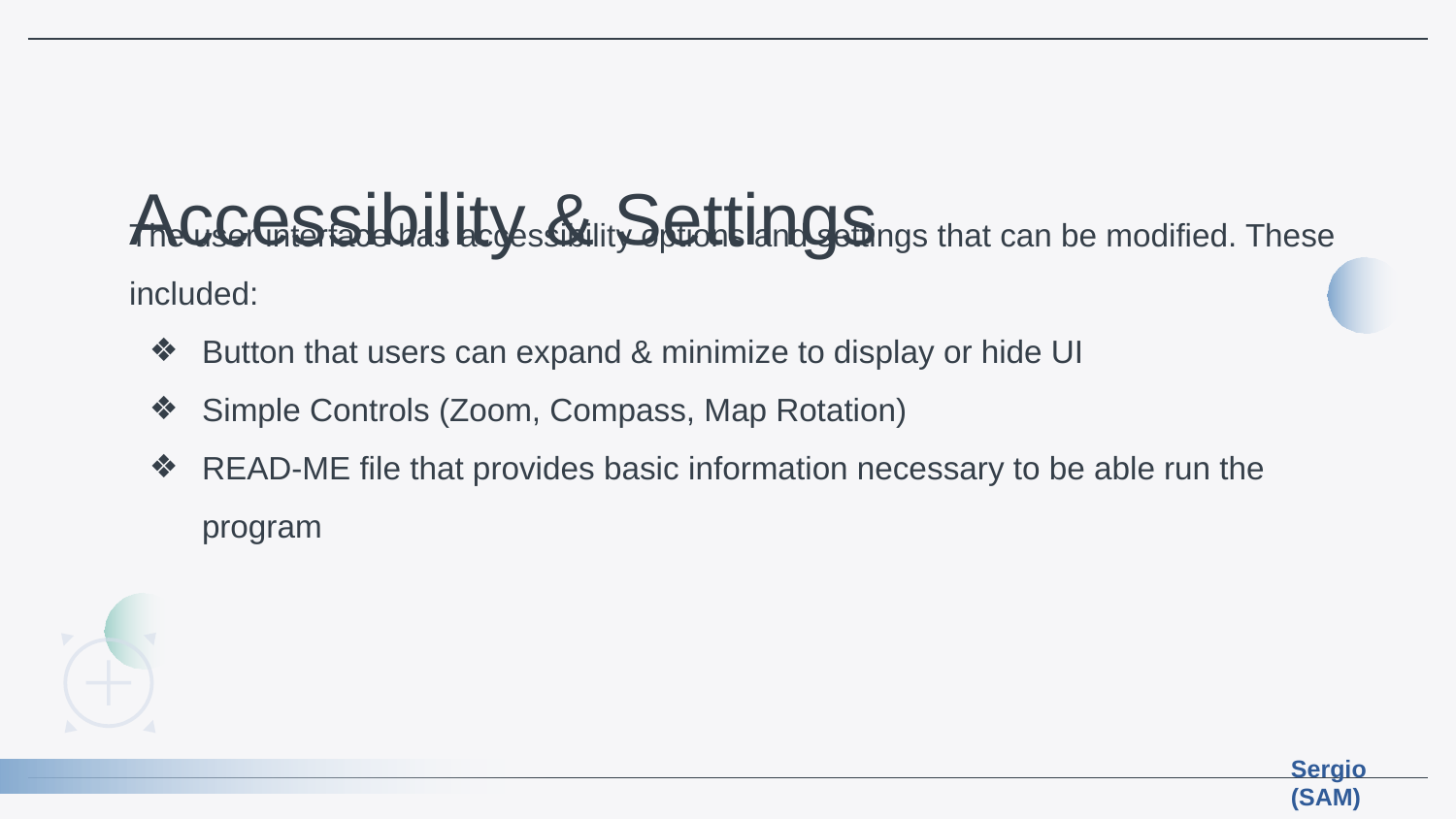

# Accessibility & Settings

The user interface has accessibility options and settings that can be modified. These included:
Button that users can expand & minimize to display or hide UI
Simple Controls (Zoom, Compass, Map Rotation)
READ-ME file that provides basic information necessary to be able run the program

Sergio (SAM)